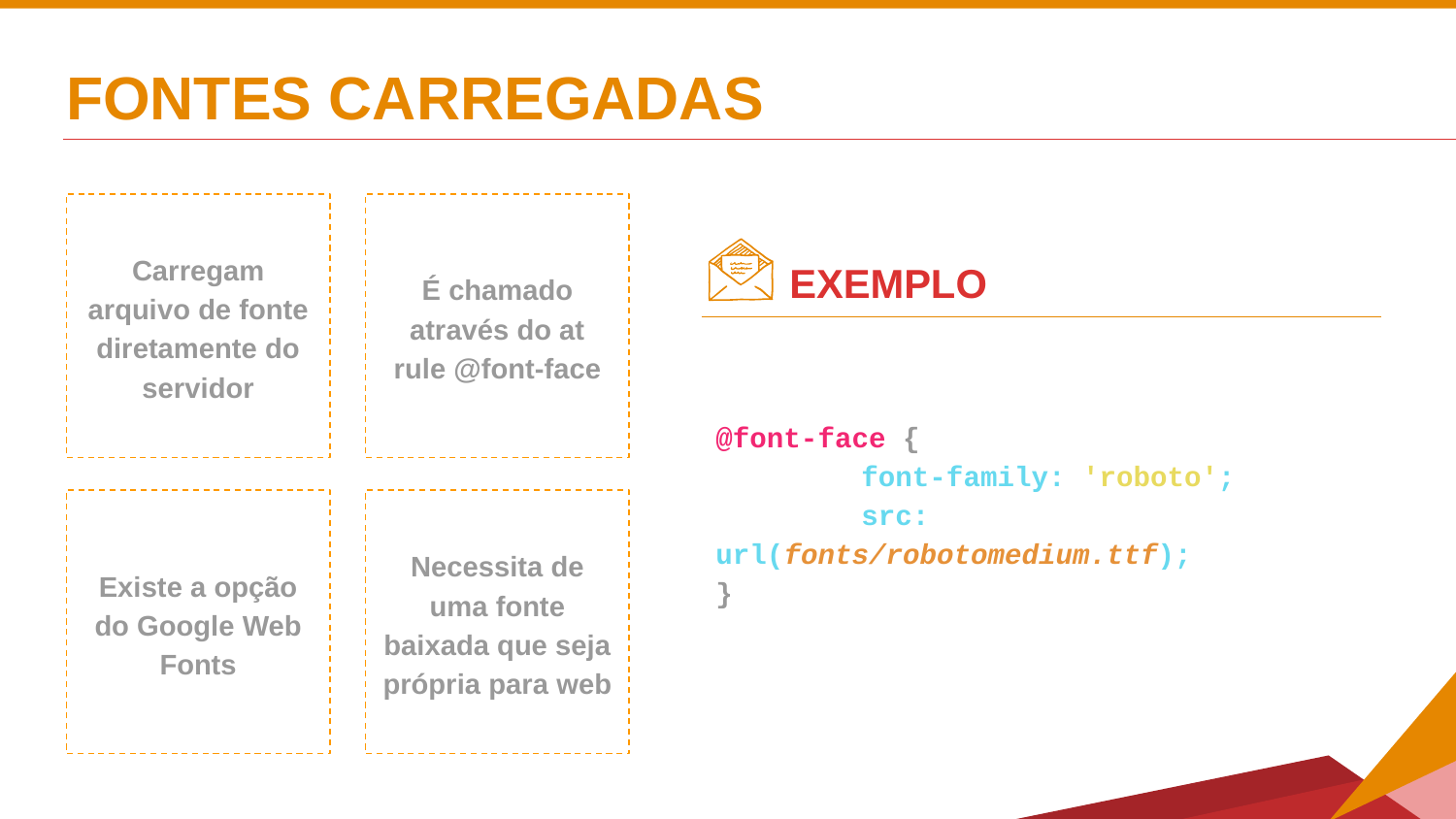

# FONTES CARREGADAS
Carregam arquivo de fonte diretamente do servidor
É chamado através do at rule @font-face

EXEMPLO
@font-face {
	font-family: 'roboto';
	src: url(fonts/robotomedium.ttf);
}
Existe a opção do Google Web Fonts
Necessita de uma fonte baixada que seja própria para web